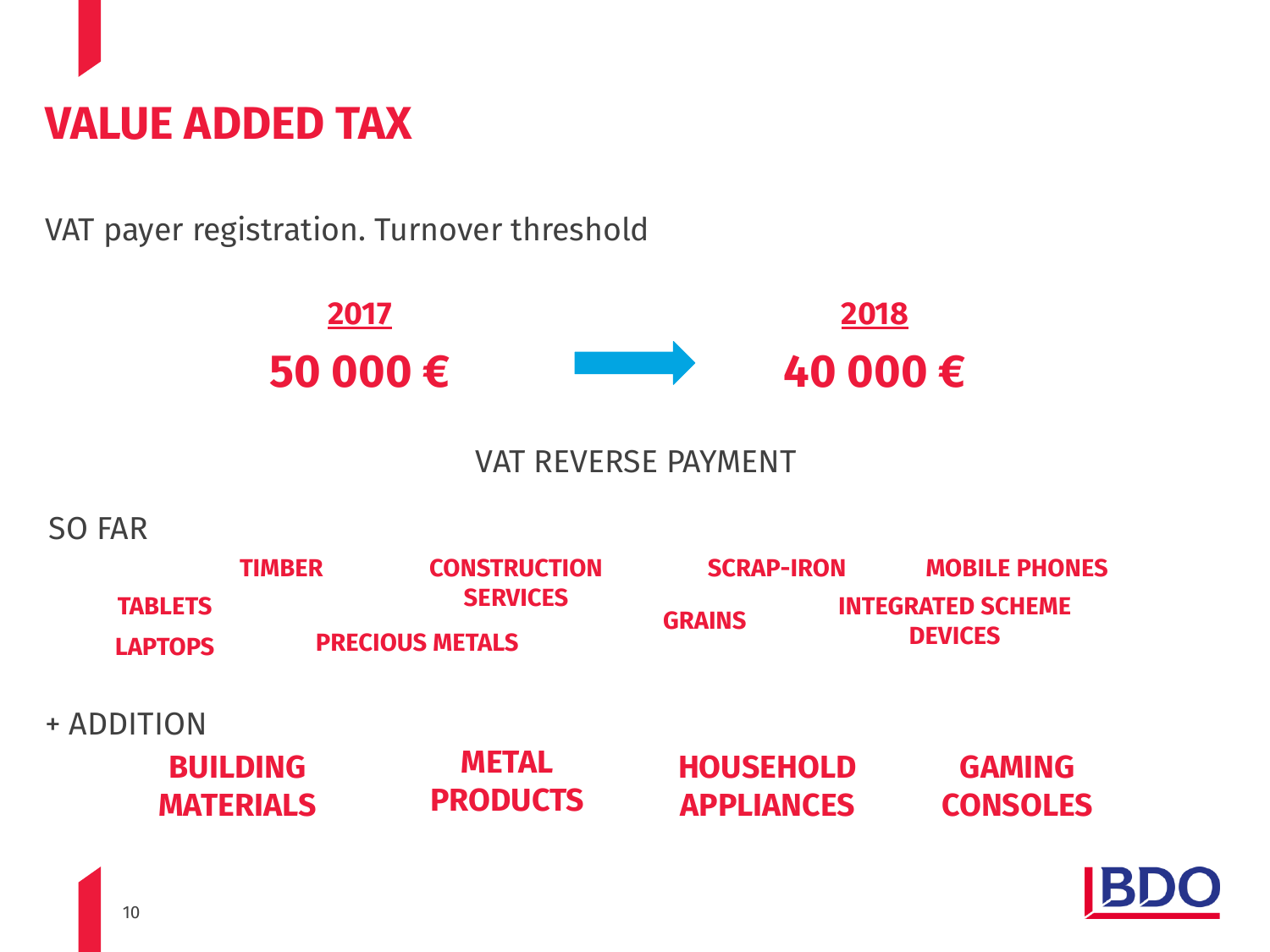

# VALUE ADDED TAX
VAT payer registration. Turnover threshold
2017
50 000 €
2018
40 000 €

VAT REVERSE PAYMENT
SO FAR
TIMBER
CONSTRUCTION SERVICES
SCRAP-IRON
MOBILE PHONES
TABLETS
LAPTOPS
INTEGRATED SCHEME DEVICES
GRAINS
PRECIOUS METALS
+ ADDITION
METAL PRODUCTS
BUILDING MATERIALS
HOUSEHOLD APPLIANCES
GAMING CONSOLES